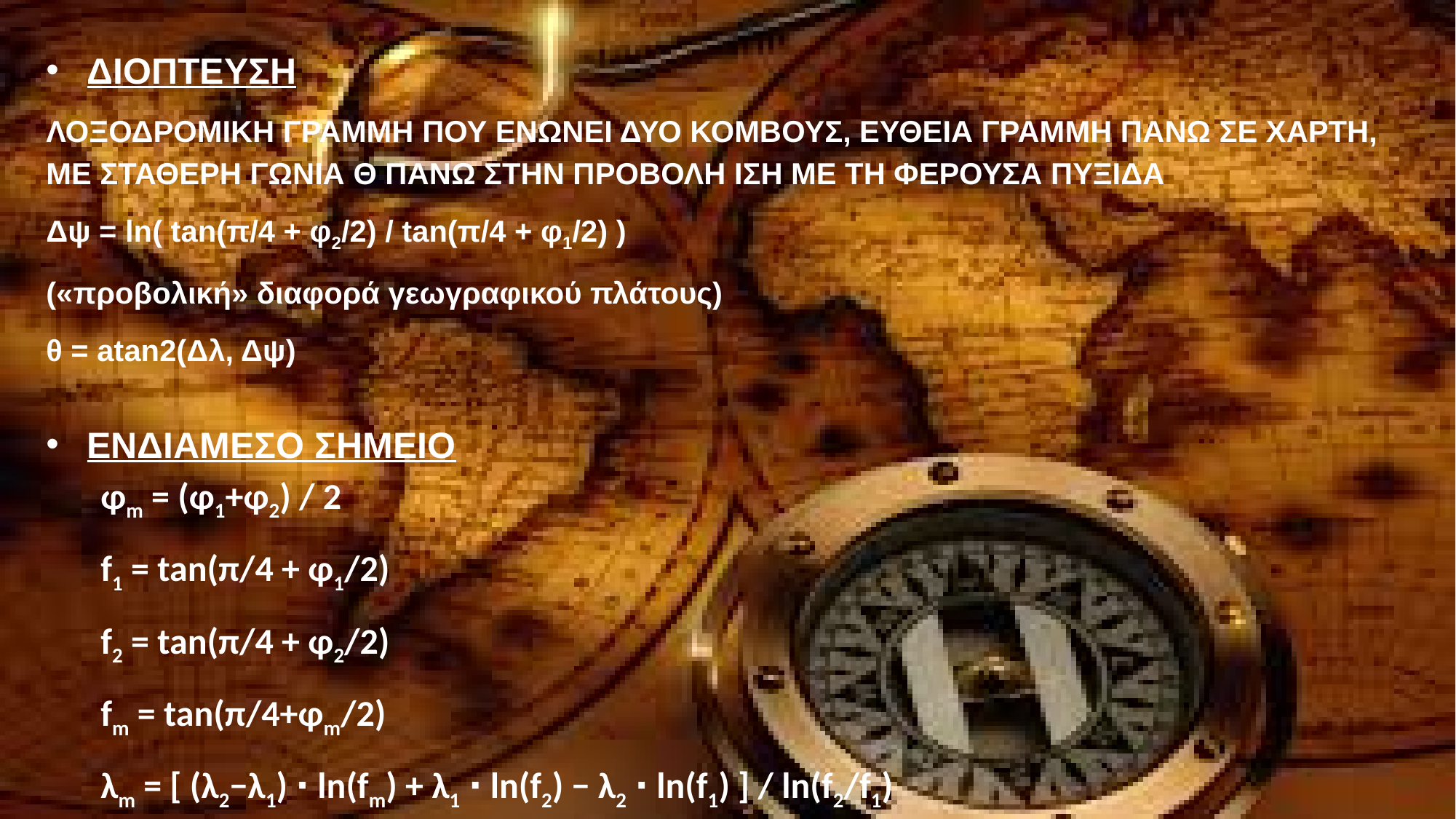

ΔΙΟΠΤΕΥΣΗ
ΛΟΞΟΔΡΟΜΙΚΗ ΓΡΑΜΜΗ ΠΟΥ ΕΝΩΝΕΙ ΔΥΟ ΚΟΜΒΟΥΣ, ΕΥΘΕΙΑ ΓΡΑΜΜΗ ΠΑΝΩ ΣΕ ΧΑΡΤΗ, ΜΕ ΣΤΑΘΕΡΗ ΓΩΝΙΑ Θ ΠΑΝΩ ΣΤΗΝ ΠΡΟΒΟΛΗ ΙΣΗ ΜΕ ΤΗ ΦΕΡΟΥΣΑ ΠΥΞΙΔΑ
Δψ = ln( tan(π/4 + φ2/2) / tan(π/4 + φ1/2) )
(«προβολική» διαφορά γεωγραφικού πλάτους)
θ = atan2(Δλ, Δψ)
ΕΝΔΙΑΜΕΣΟ ΣΗΜΕΙΟ
φm = (φ1+φ2) / 2
f1 = tan(π/4 + φ1/2)
f2 = tan(π/4 + φ2/2)
fm = tan(π/4+φm/2)
λm = [ (λ2−λ1) ⋅ ln(fm) + λ1 ⋅ ln(f2) − λ2 ⋅ ln(f1) ] / ln(f2/f1)